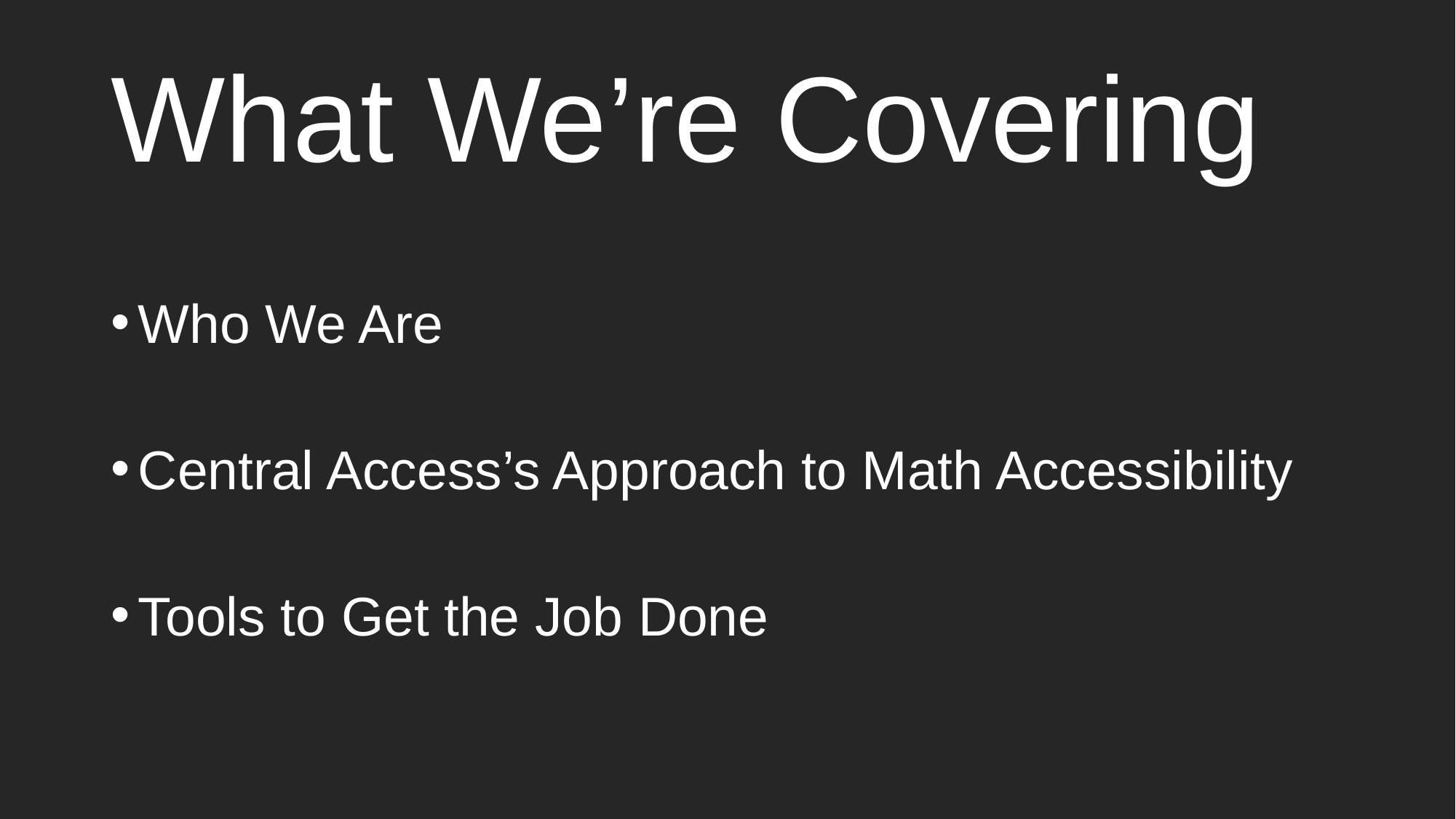

# What We’re Covering
Who We Are
Central Access’s Approach to Math Accessibility
Tools to Get the Job Done